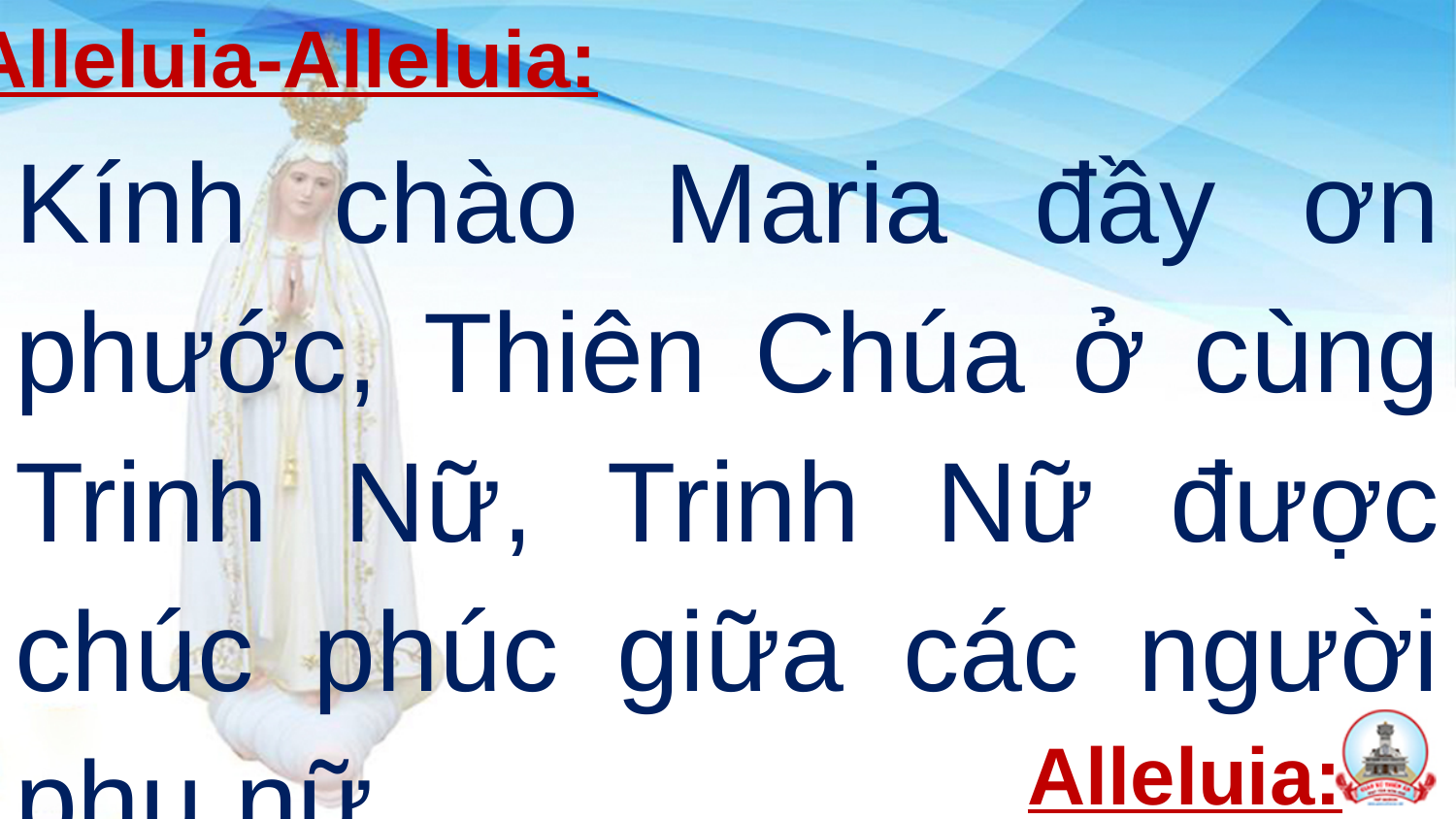

Alleluia-Alleluia:
Kính chào Maria đầy ơn phước, Thiên Chúa ở cùng Trinh Nữ, Trinh Nữ được chúc phúc giữa các người phụ nữ.
Alleluia: